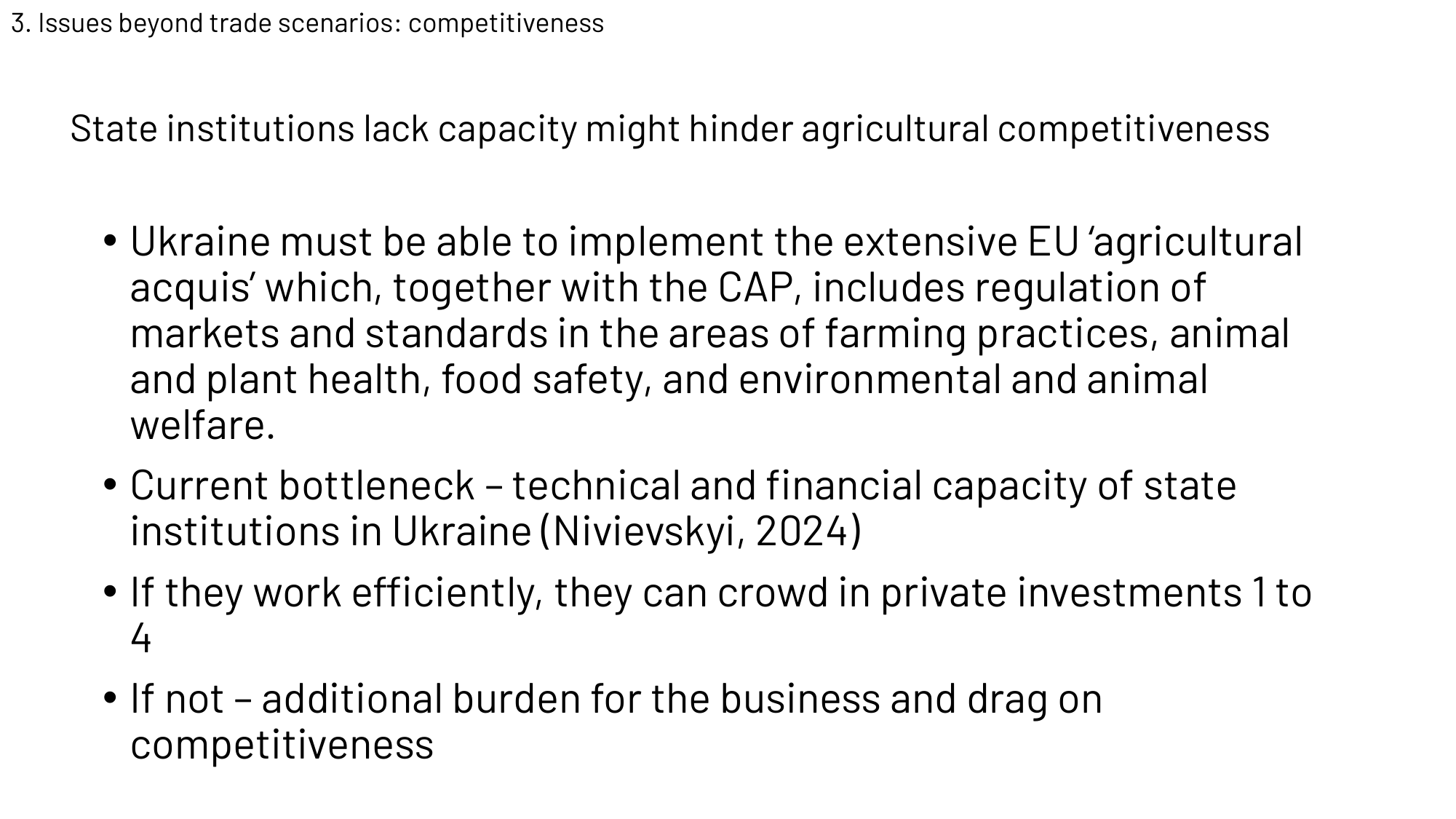

3. Issues beyond trade scenarios: competitiveness
# State institutions lack capacity might hinder agricultural competitiveness
Ukraine must be able to implement the extensive EU ‘agricultural acquis’ which, together with the CAP, includes regulation of markets and standards in the areas of farming practices, animal and plant health, food safety, and environmental and animal welfare.
Current bottleneck – technical and financial capacity of state institutions in Ukraine (Nivievskyi, 2024)
If they work efficiently, they can crowd in private investments 1 to 4
If not – additional burden for the business and drag on competitiveness